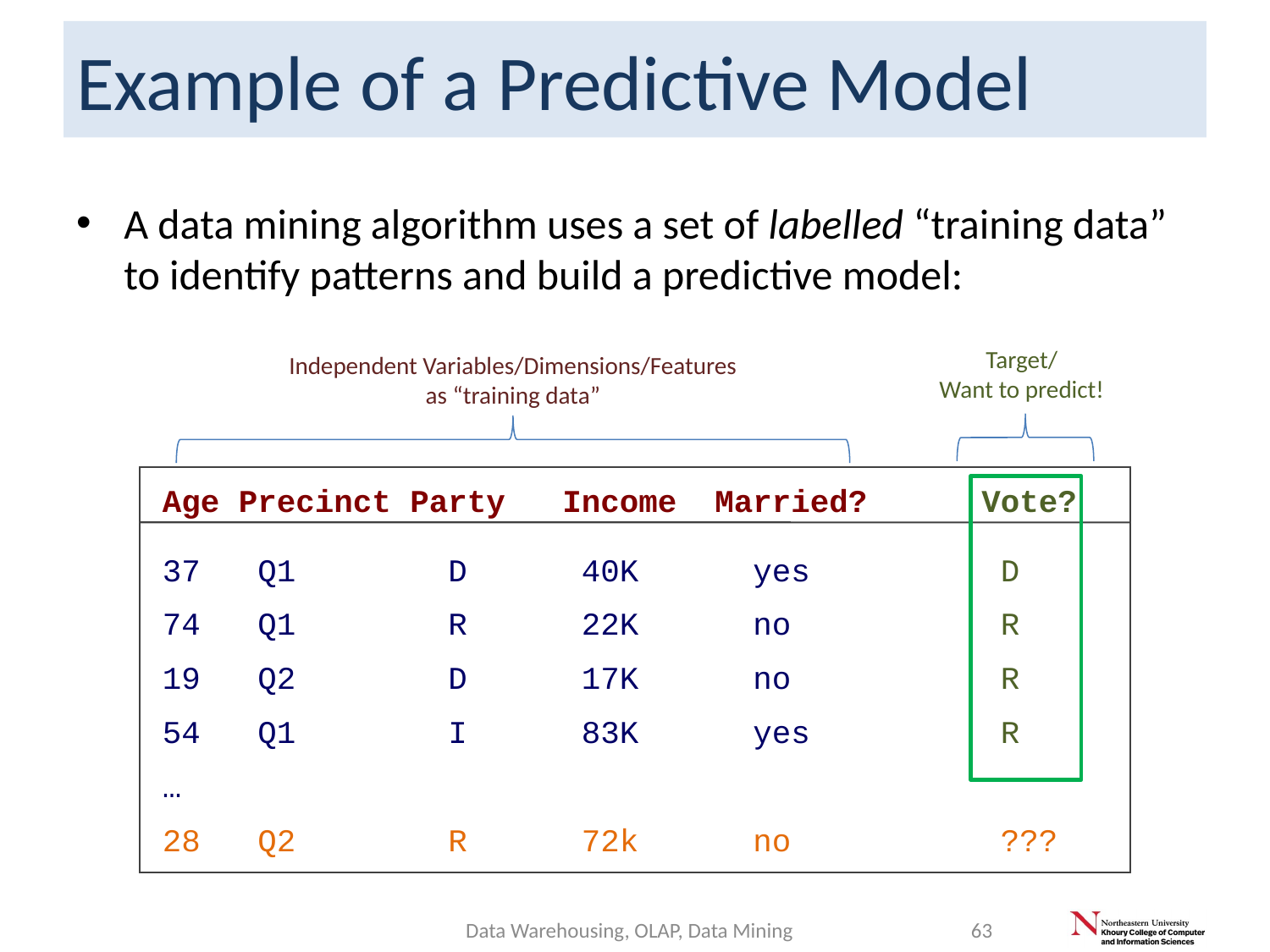

# Example of a Predictive Model

A data mining algorithm uses a set of labelled “training data” to identify patterns and build a predictive model:

Target/
Want to predict!
Independent Variables/Dimensions/Features
as “training data”

Age Precinct Party   Income  Married?      Vote?

37   Q1        D      40K      yes          D
74   Q1        R      22K      no           R
19   Q2        D      17K      no           R
54   Q1        I      83K      yes          R
…
28   Q2        R      72k      no           ???
Data Warehousing, OLAP, Data Mining
63